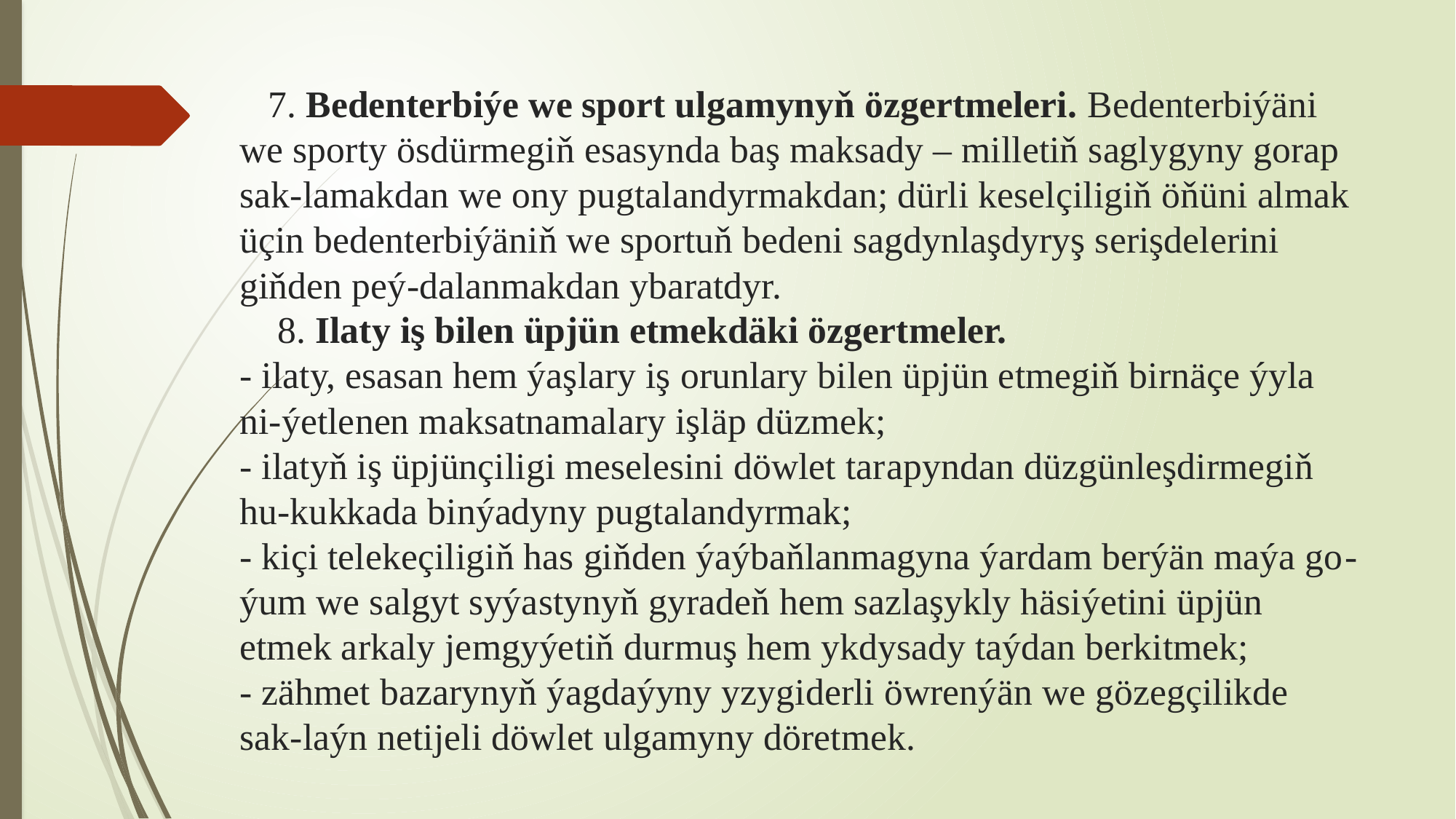

# 7. Bedenterbiýe we sport ulgamynyň özgertmeleri. Bedenterbiýäni we sporty ösdürmegiň esasynda baş maksady – milletiň saglygyny gorap sak-lamakdan we ony pugtalandyrmakdan; dürli keselçiligiň öňüni almak üçin bedenterbiýäniň we sportuň bedeni sagdynlaşdyryş serişdelerini giňden peý-dalanmakdan ybaratdyr. 8. Ilaty iş bilen üpjün etmekdäki özgertmeler. - ilaty, esasan hem ýaşlary iş orunlary bilen üpjün etmegiň birnäçe ýyla ni-ýetlenen maksatnamalary işläp düzmek; - ilatyň iş üpjünçiligi meselesini döwlet tarapyndan düzgünleşdirmegiň hu-kukkada binýadyny pugtalandyrmak; - kiçi telekeçiligiň has giňden ýaýbaňlanmagyna ýardam berýän maýa go-ýum we salgyt syýastynyň gyradeň hem sazlaşykly häsiýetini üpjün etmek arkaly jemgyýetiň durmuş hem ykdysady taýdan berkitmek; - zähmet bazarynyň ýagdaýyny yzygiderli öwrenýän we gözegçilikde sak-laýn netijeli döwlet ulgamyny döretmek.